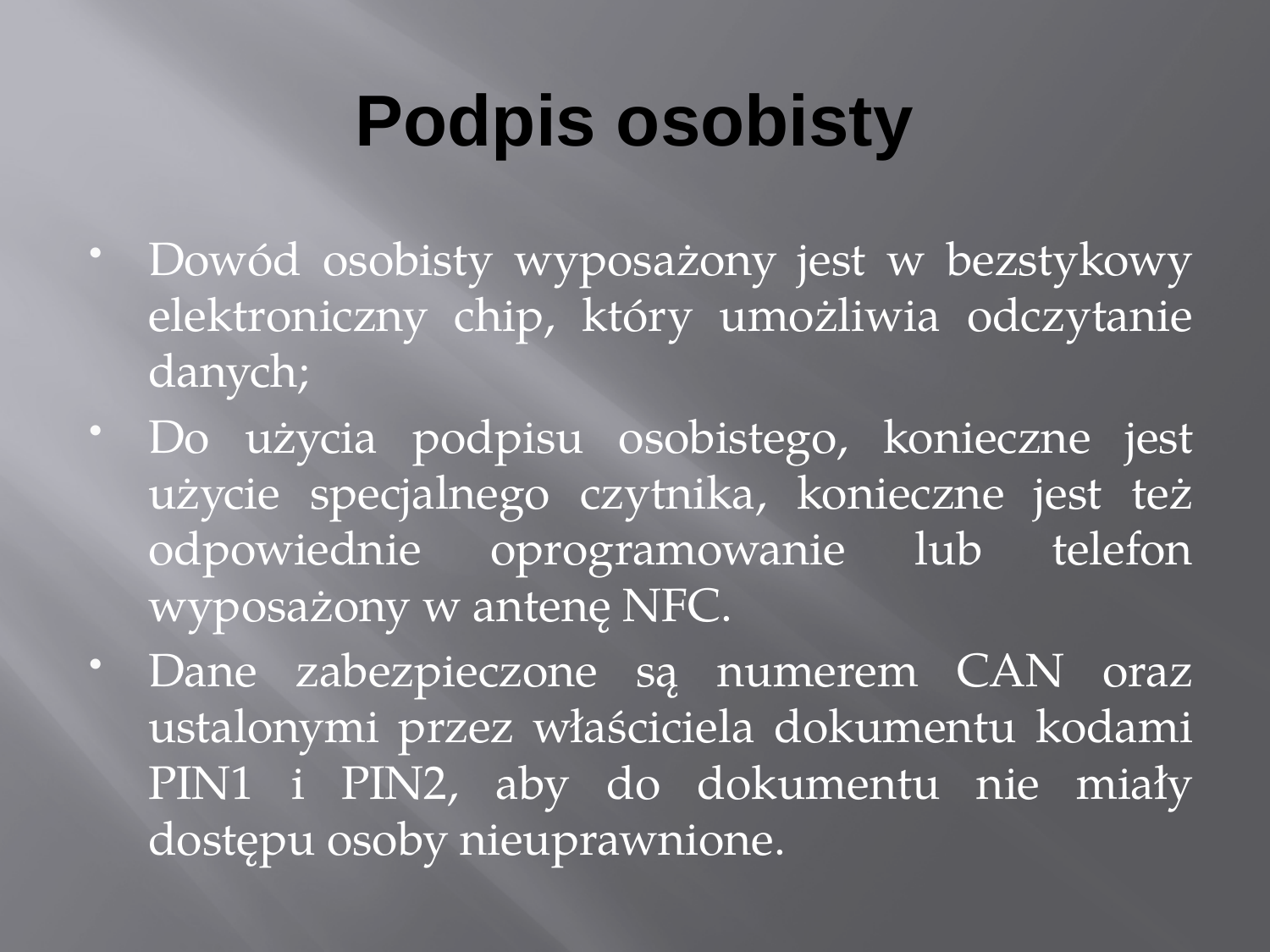

# Podpis osobisty
Dowód osobisty wyposażony jest w bezstykowy elektroniczny chip, który umożliwia odczytanie danych;
Do użycia podpisu osobistego, konieczne jest użycie specjalnego czytnika, konieczne jest też odpowiednie oprogramowanie lub telefon wyposażony w antenę NFC.
Dane zabezpieczone są numerem CAN oraz ustalonymi przez właściciela dokumentu kodami PIN1 i PIN2, aby do dokumentu nie miały dostępu osoby nieuprawnione.